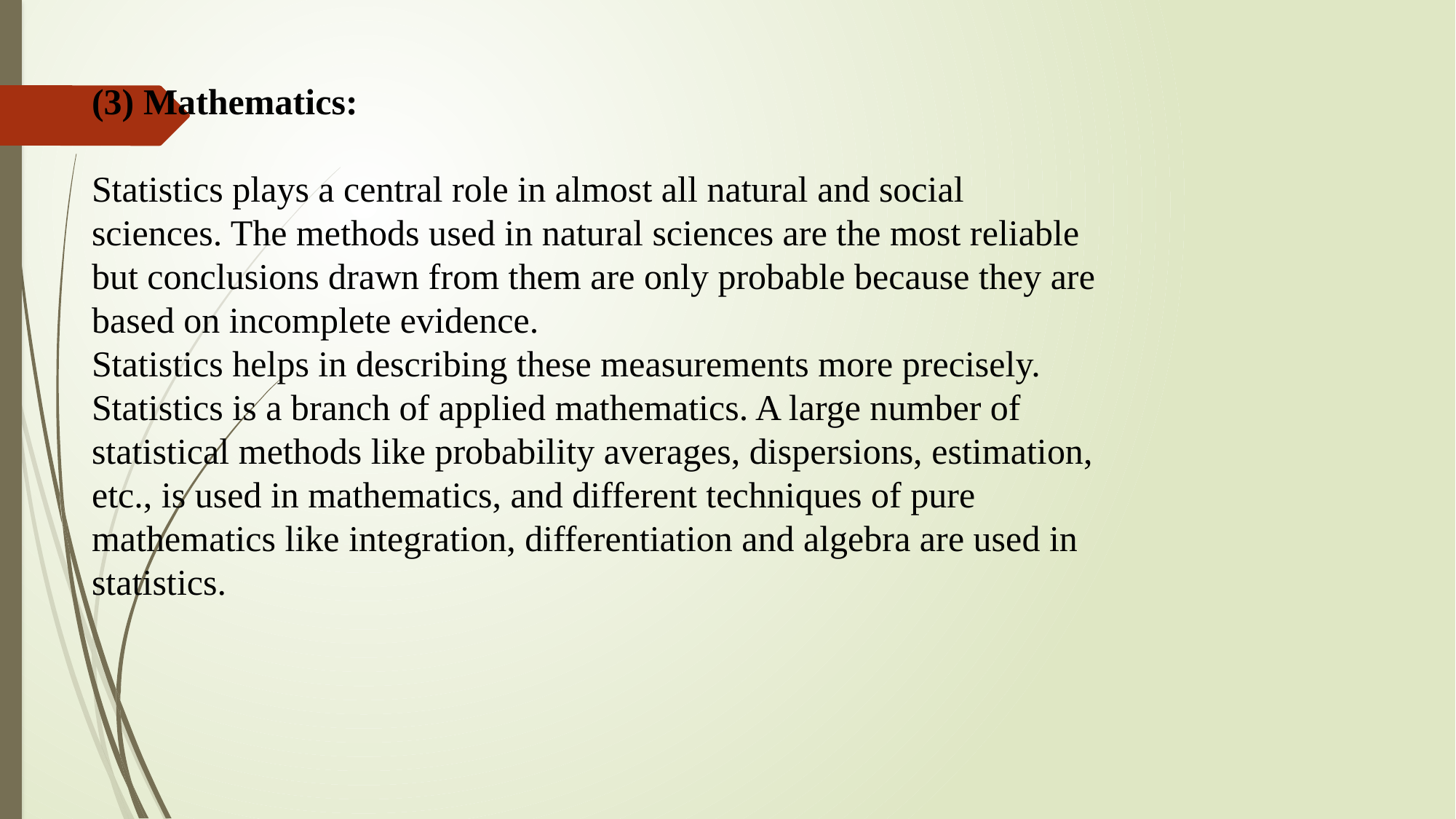

# (3) Mathematics: Statistics plays a central role in almost all natural and social sciences. The methods used in natural sciences are the most reliable but conclusions drawn from them are only probable because they are based on incomplete evidence. Statistics helps in describing these measurements more precisely. Statistics is a branch of applied mathematics. A large number of statistical methods like probability averages, dispersions, estimation, etc., is used in mathematics, and different techniques of pure mathematics like integration, differentiation and algebra are used in statistics.